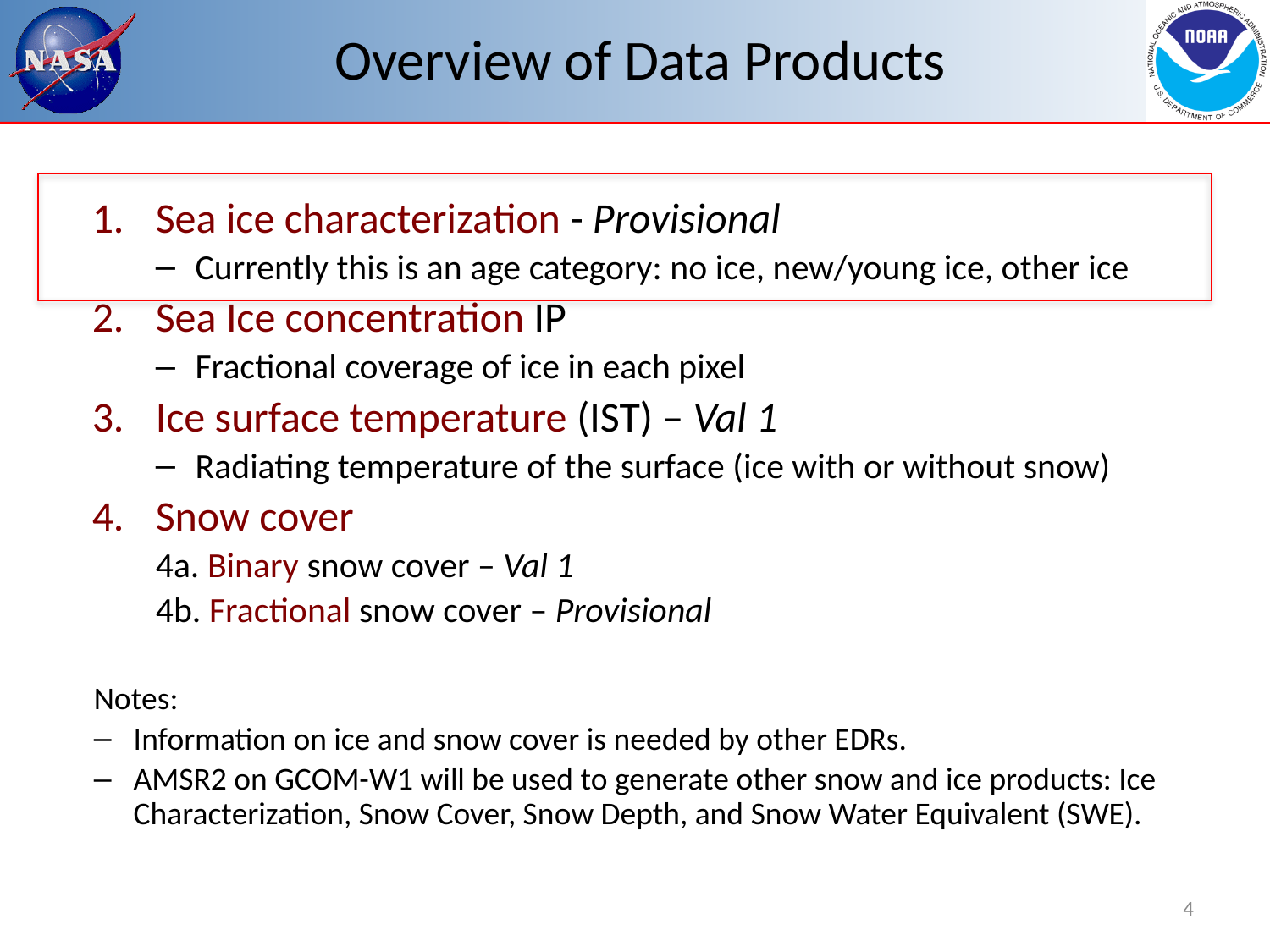

Overview of Data Products

Sea ice characterization - Provisional
Currently this is an age category: no ice, new/young ice, other ice
Sea Ice concentration IP
Fractional coverage of ice in each pixel
Ice surface temperature (IST) – Val 1
Radiating temperature of the surface (ice with or without snow)
Snow cover
4a. Binary snow cover – Val 1
4b. Fractional snow cover – Provisional

Notes:
Information on ice and snow cover is needed by other EDRs.
AMSR2 on GCOM-W1 will be used to generate other snow and ice products: Ice Characterization, Snow Cover, Snow Depth, and Snow Water Equivalent (SWE).

RGB Image shows dense smoke (high absorption) in northwest, north central and central coastal portions of image.
4